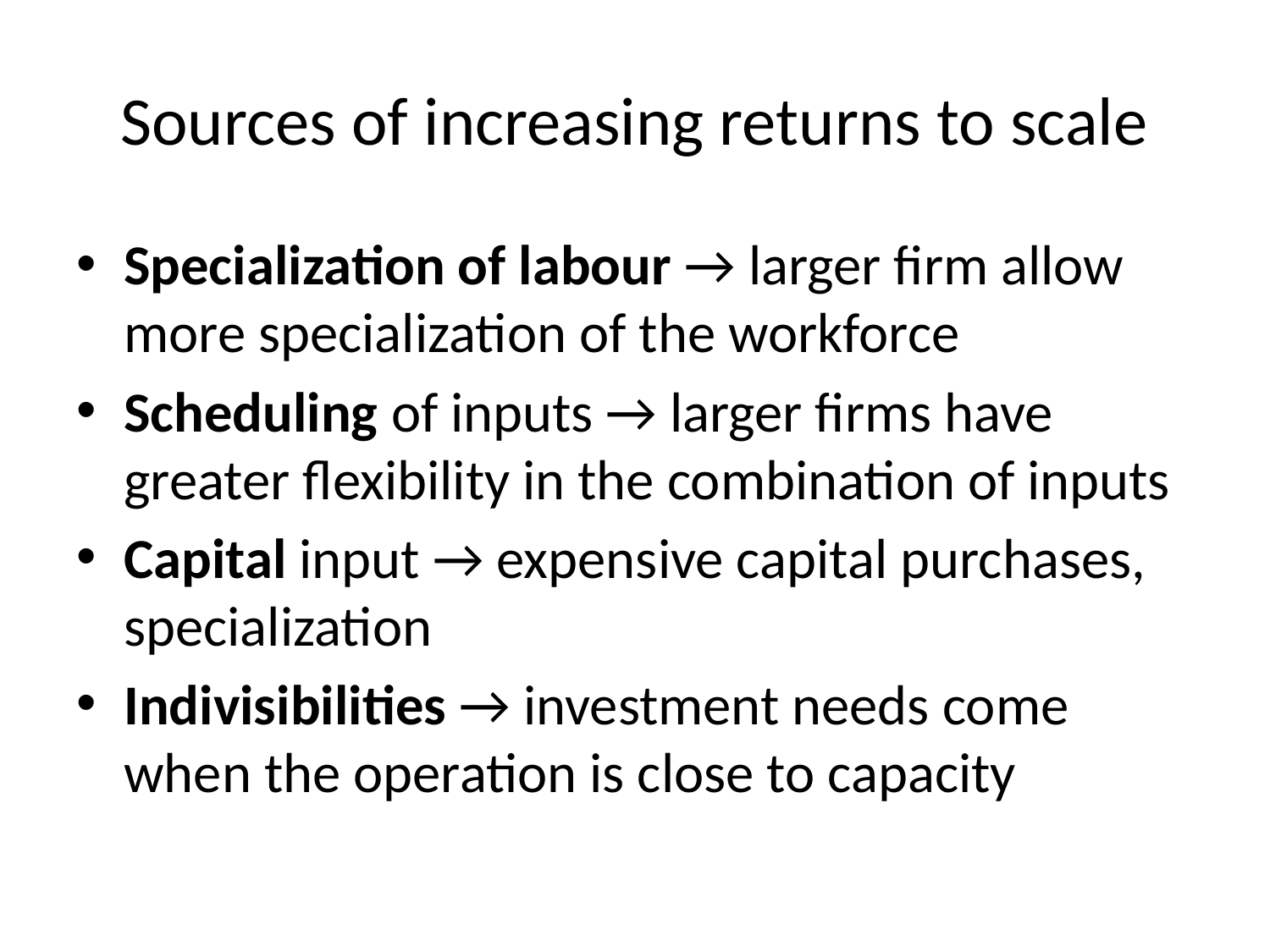

# Sources of increasing returns to scale
Specialization of labour → larger firm allow more specialization of the workforce
Scheduling of inputs → larger firms have greater flexibility in the combination of inputs
Capital input → expensive capital purchases, specialization
Indivisibilities → investment needs come when the operation is close to capacity